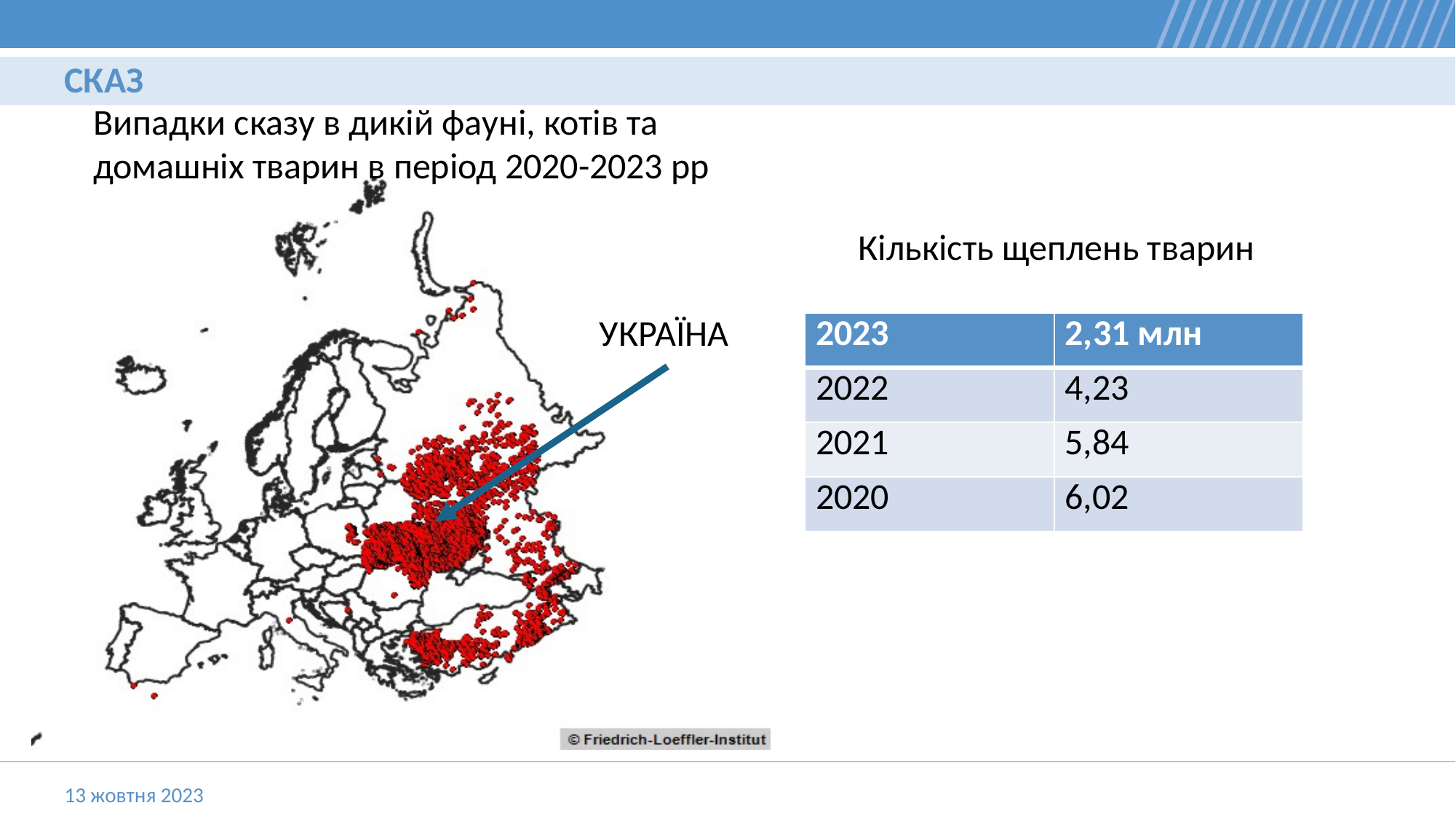

СКАЗ
Випадки сказу в дикій фауні, котів та
домашніх тварин в період 2020-2023 рр

Кількість щеплень тварин
УКРАЇНА
| 2023 | 2,31 млн |
| --- | --- |
| 2022 | 4,23 |
| 2021 | 5,84 |
| 2020 | 6,02 |
13 жовтня 2023